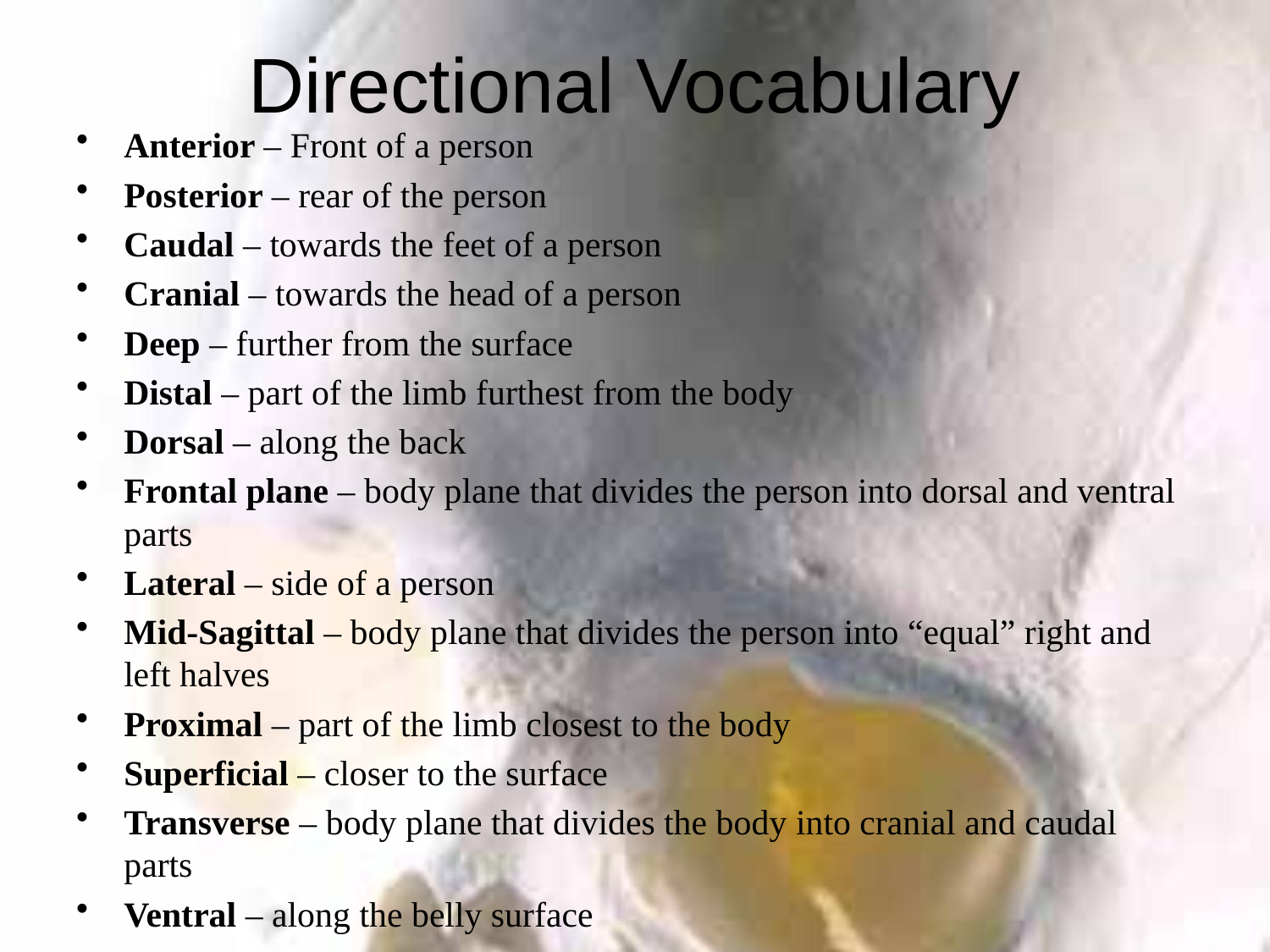

# Directional Vocabulary
Anterior – Front of a person
Posterior – rear of the person
Caudal – towards the feet of a person
Cranial – towards the head of a person
Deep – further from the surface
Distal – part of the limb furthest from the body
Dorsal – along the back
Frontal plane – body plane that divides the person into dorsal and ventral parts
Lateral – side of a person
Mid-Sagittal – body plane that divides the person into “equal” right and left halves
Proximal – part of the limb closest to the body
Superficial – closer to the surface
Transverse – body plane that divides the body into cranial and caudal parts
Ventral – along the belly surface